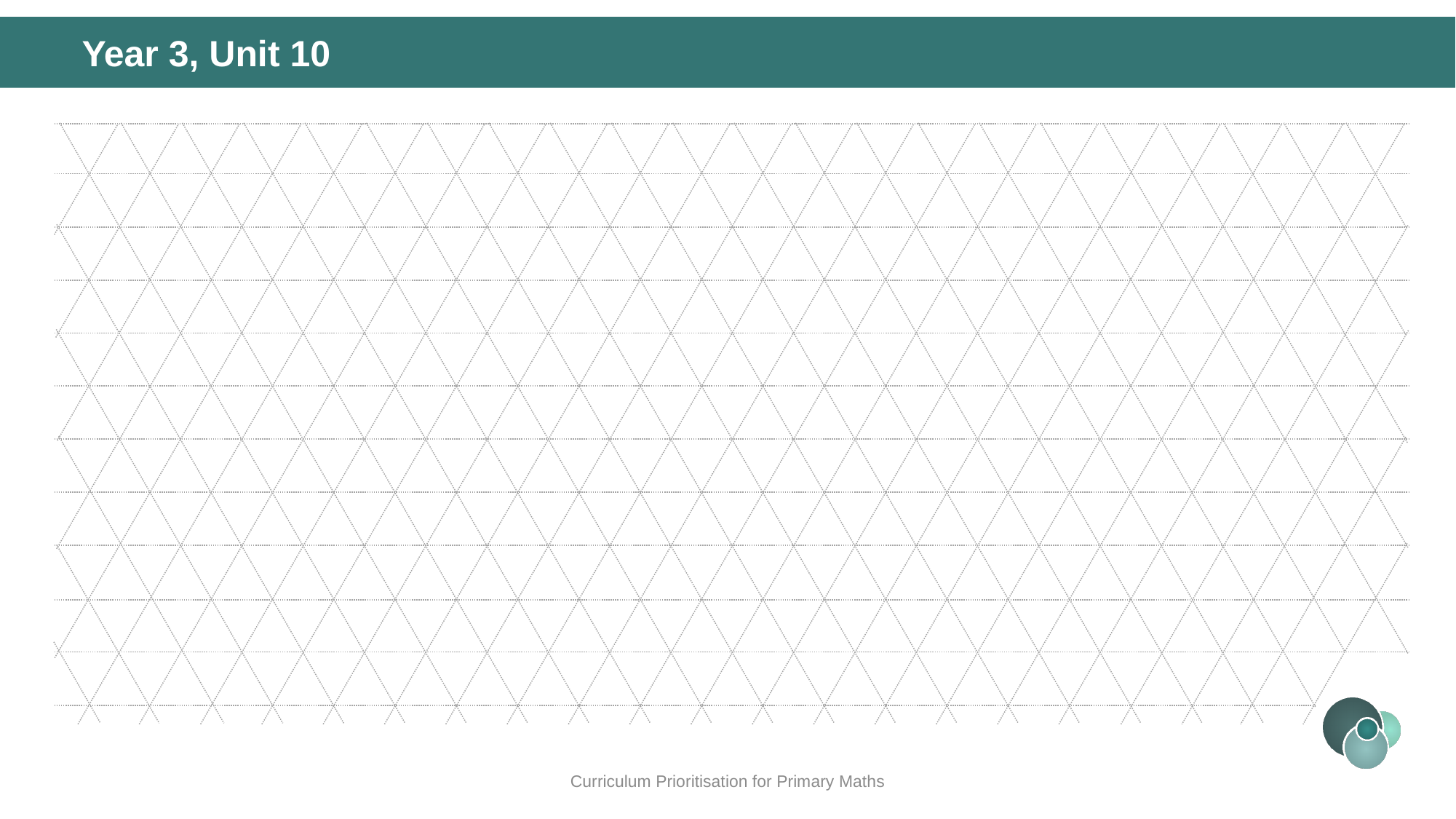

# Year 3, Unit 10
Curriculum Prioritisation for Primary Maths